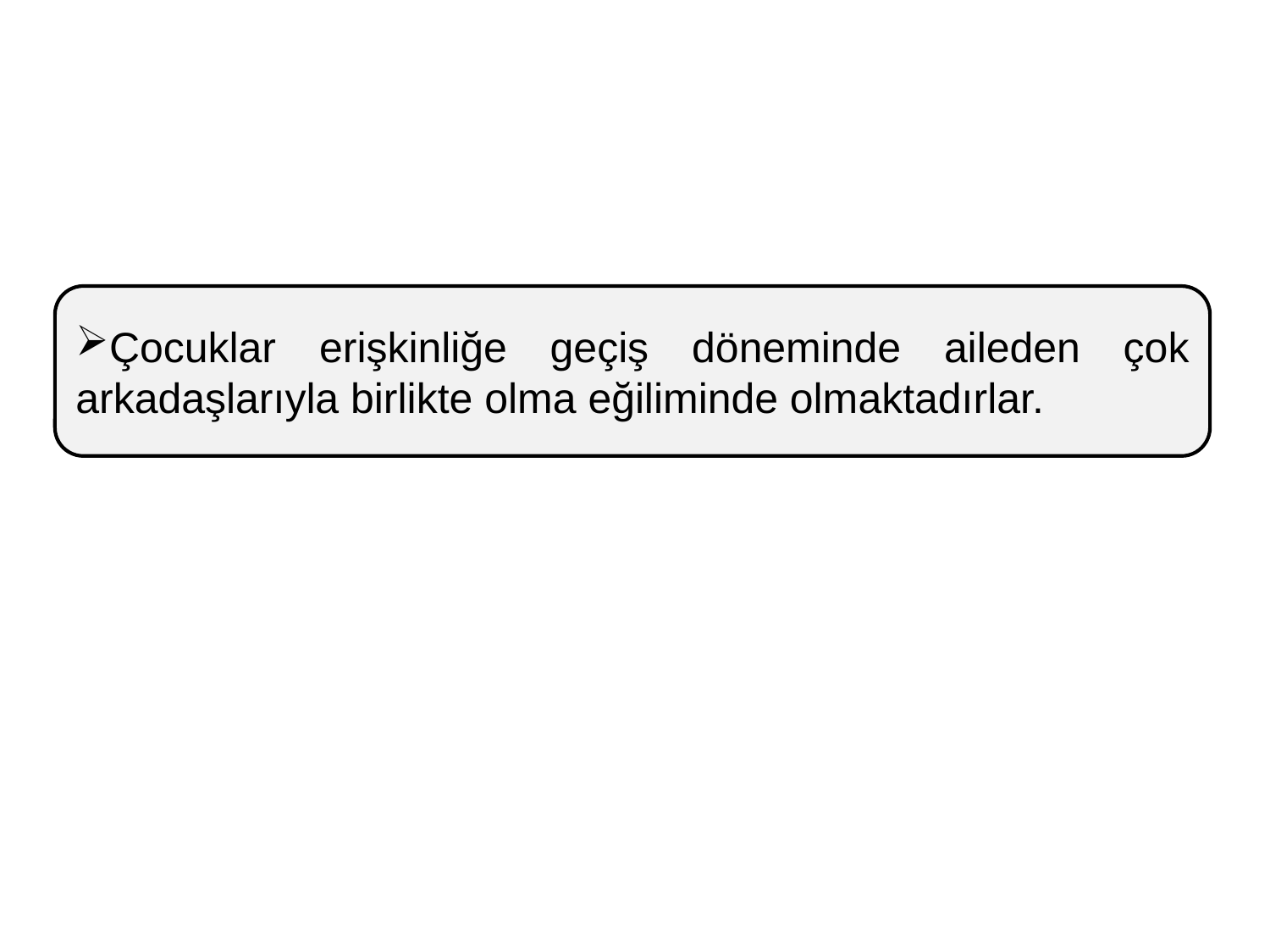

Çocuklar erişkinliğe geçiş döneminde aileden çok arkadaşlarıyla birlikte olma eğiliminde olmaktadırlar.